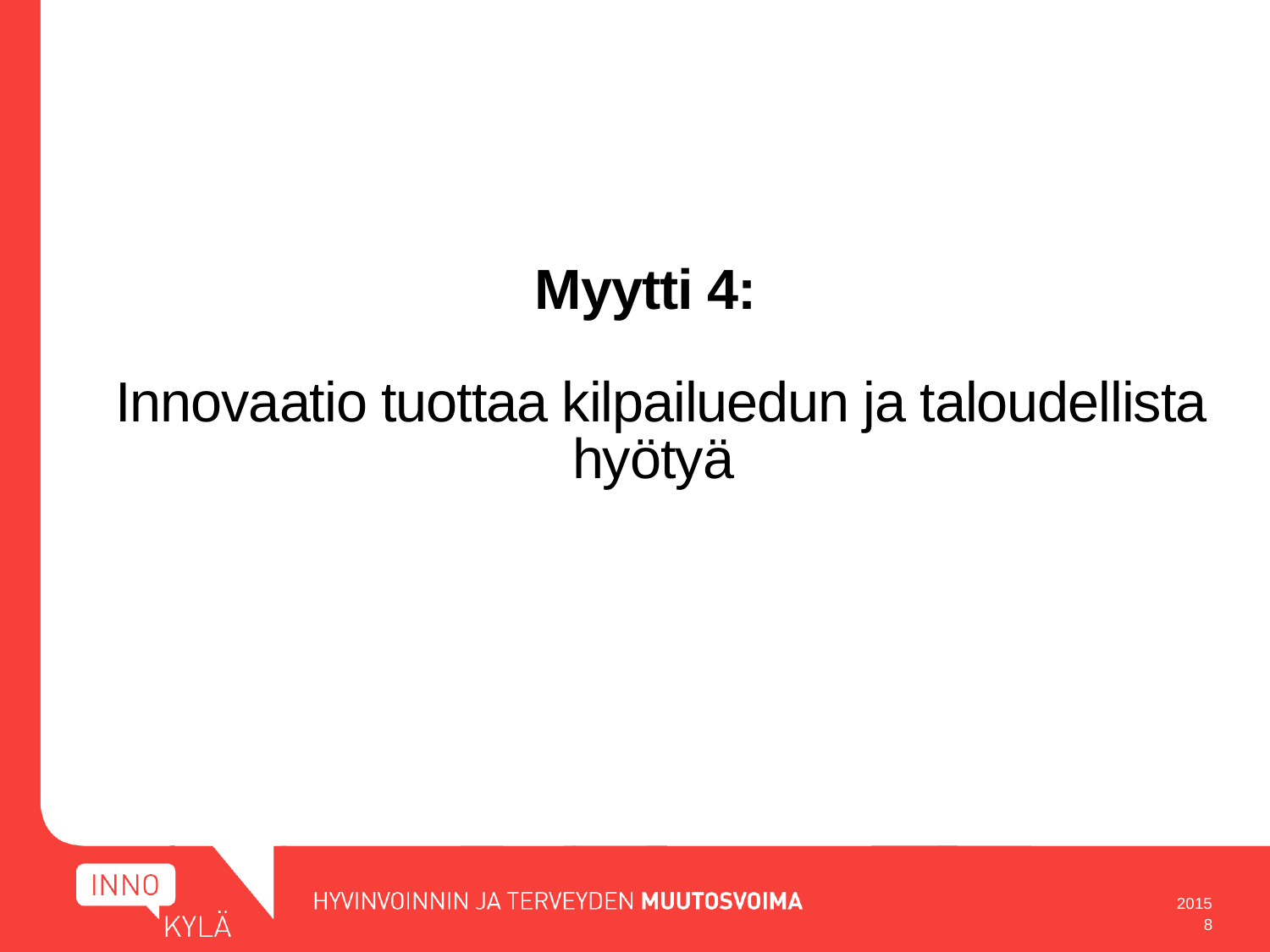

# Myytti 4: Innovaatio tuottaa kilpailuedun ja taloudellista hyötyä
2015
8